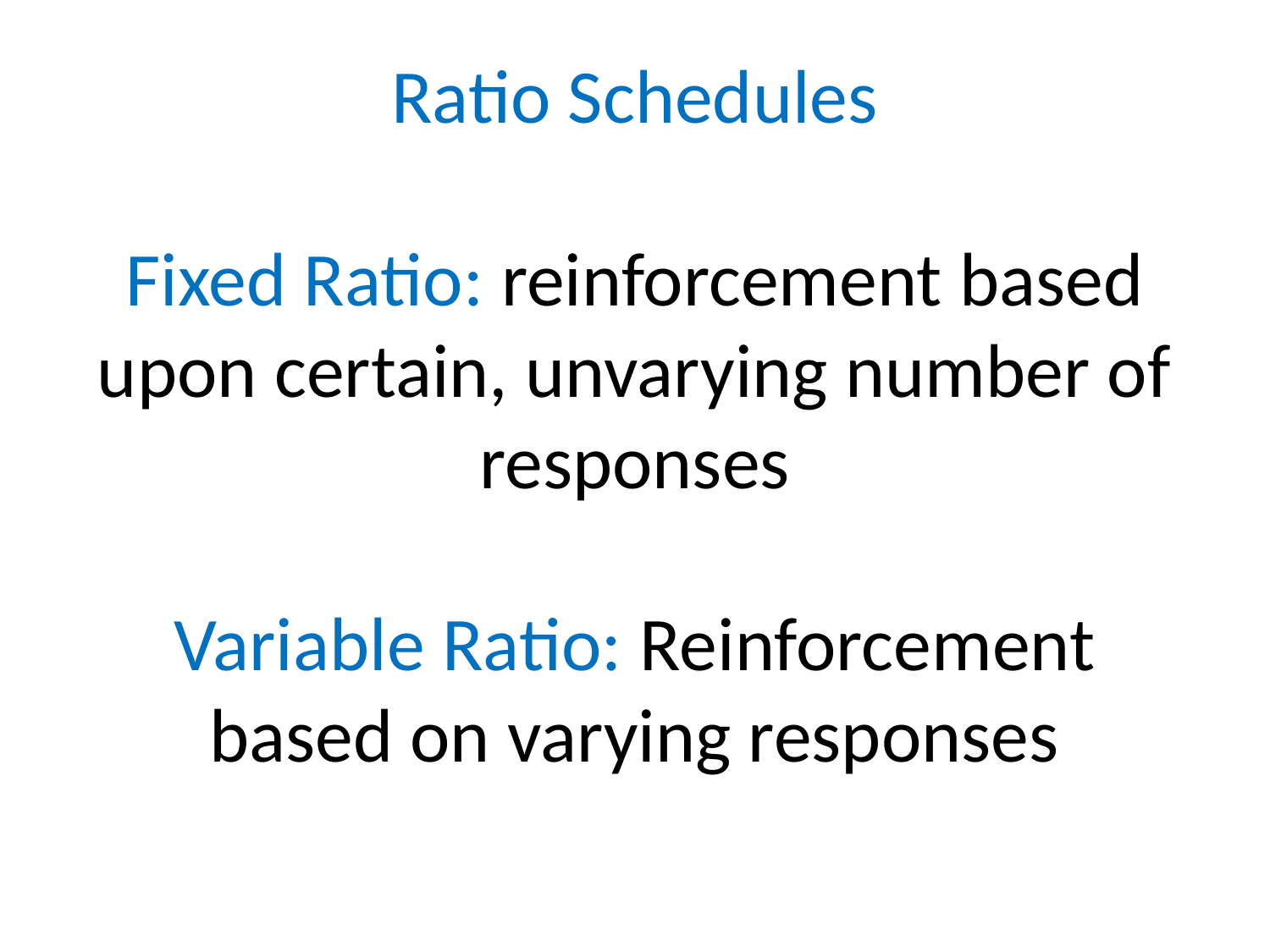

# Ratio Schedules Fixed Ratio: reinforcement based upon certain, unvarying number of responses Variable Ratio: Reinforcement based on varying responses